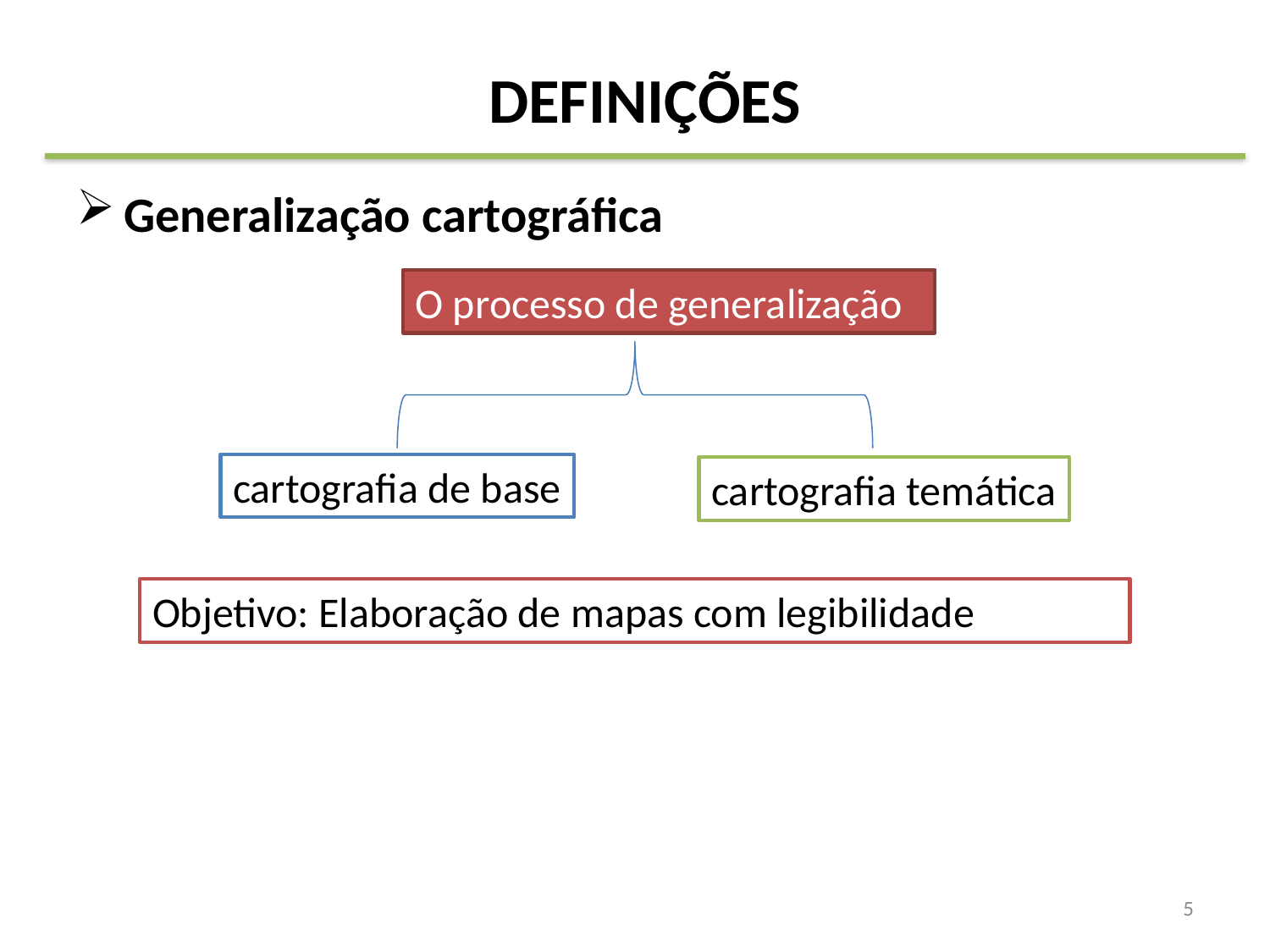

# DEFINIÇÕES

Generalização cartográfica

O processo de generalização
cartografia de base
cartografia temática
Objetivo: Elaboração de mapas com legibilidade
5